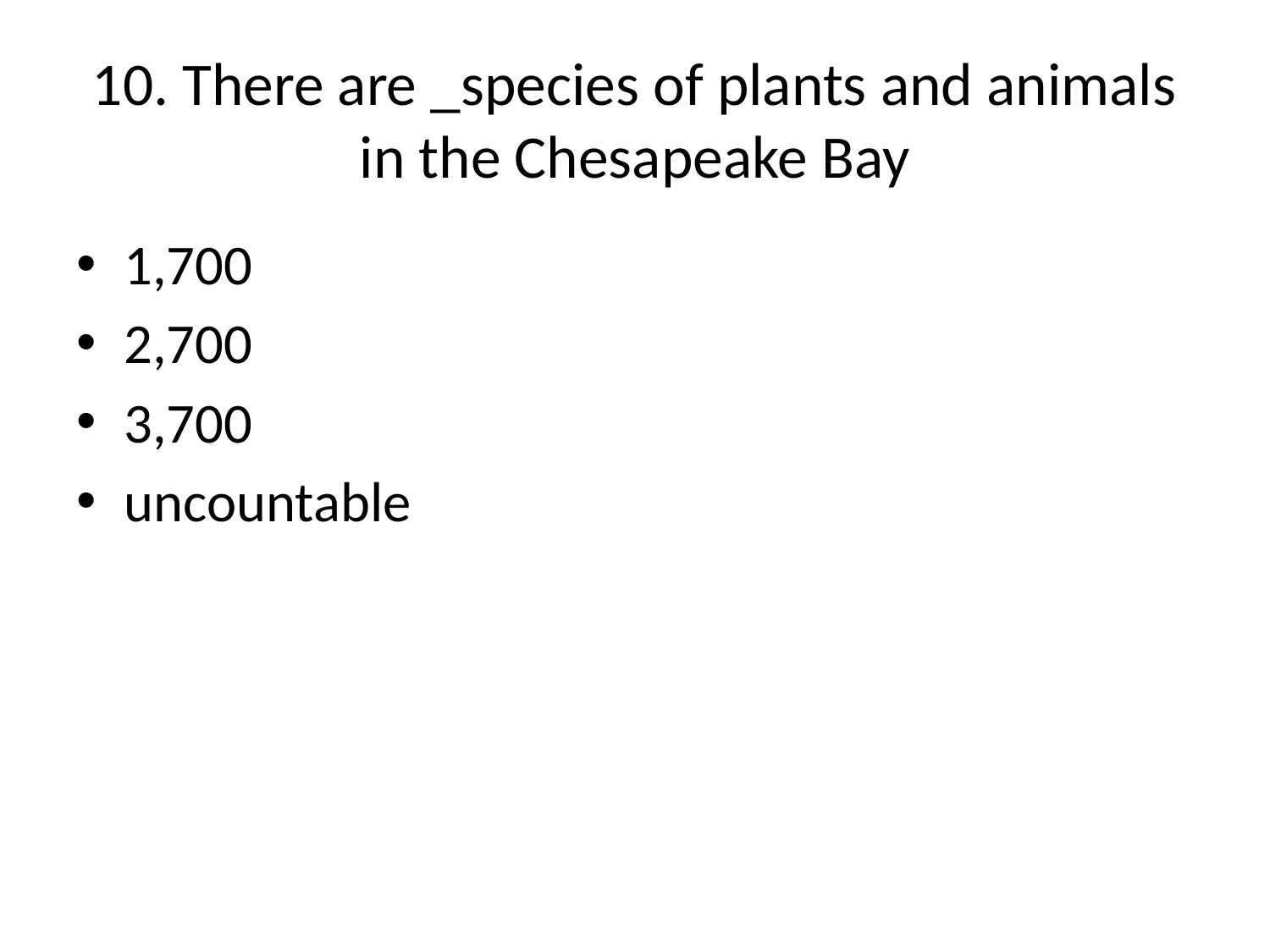

# 10. There are _species of plants and animals in the Chesapeake Bay
1,700
2,700
3,700
uncountable